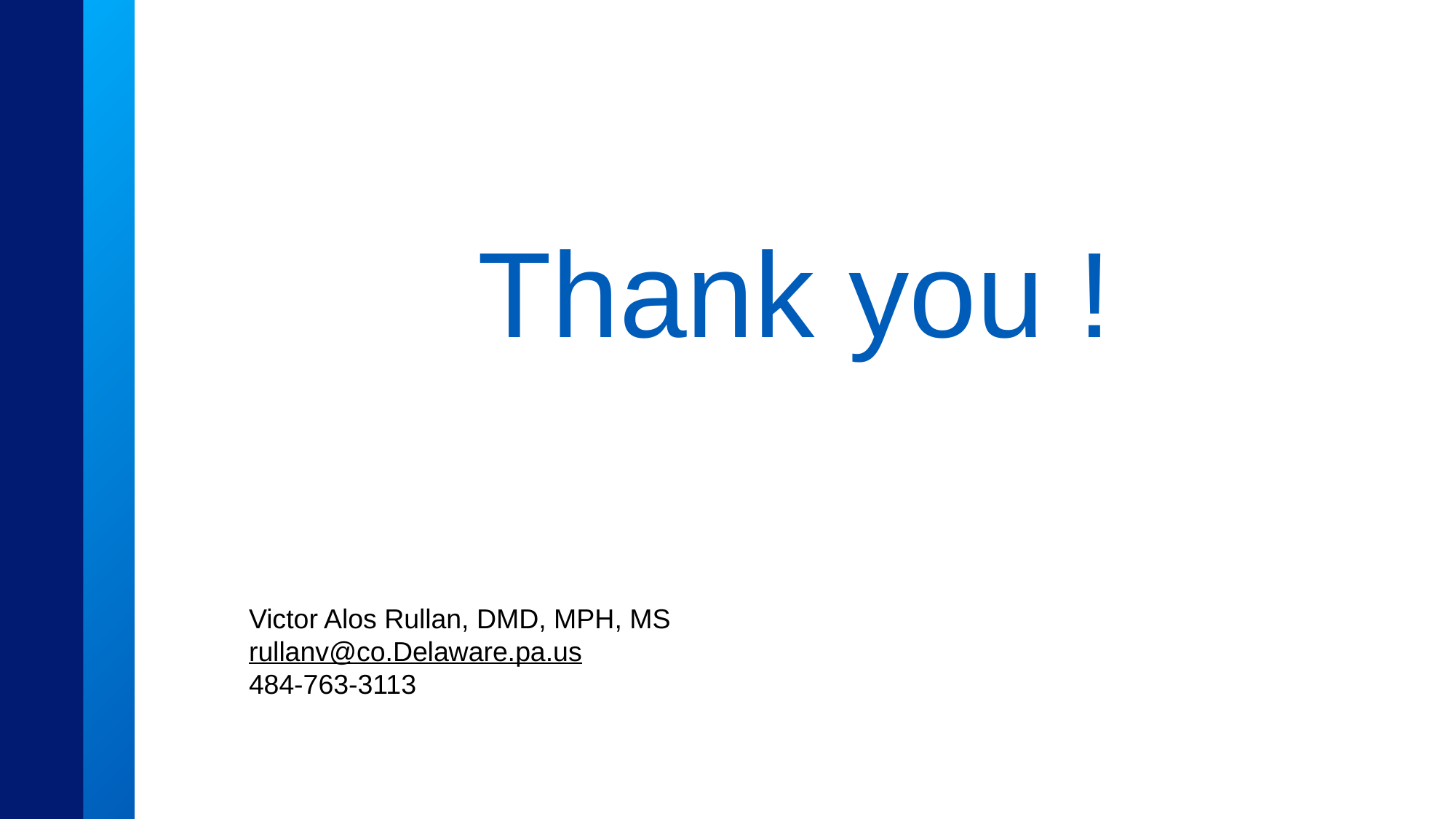

# Thank you !
Victor Alos Rullan, DMD, MPH, MS
rullanv@co.Delaware.pa.us
484-763-3113